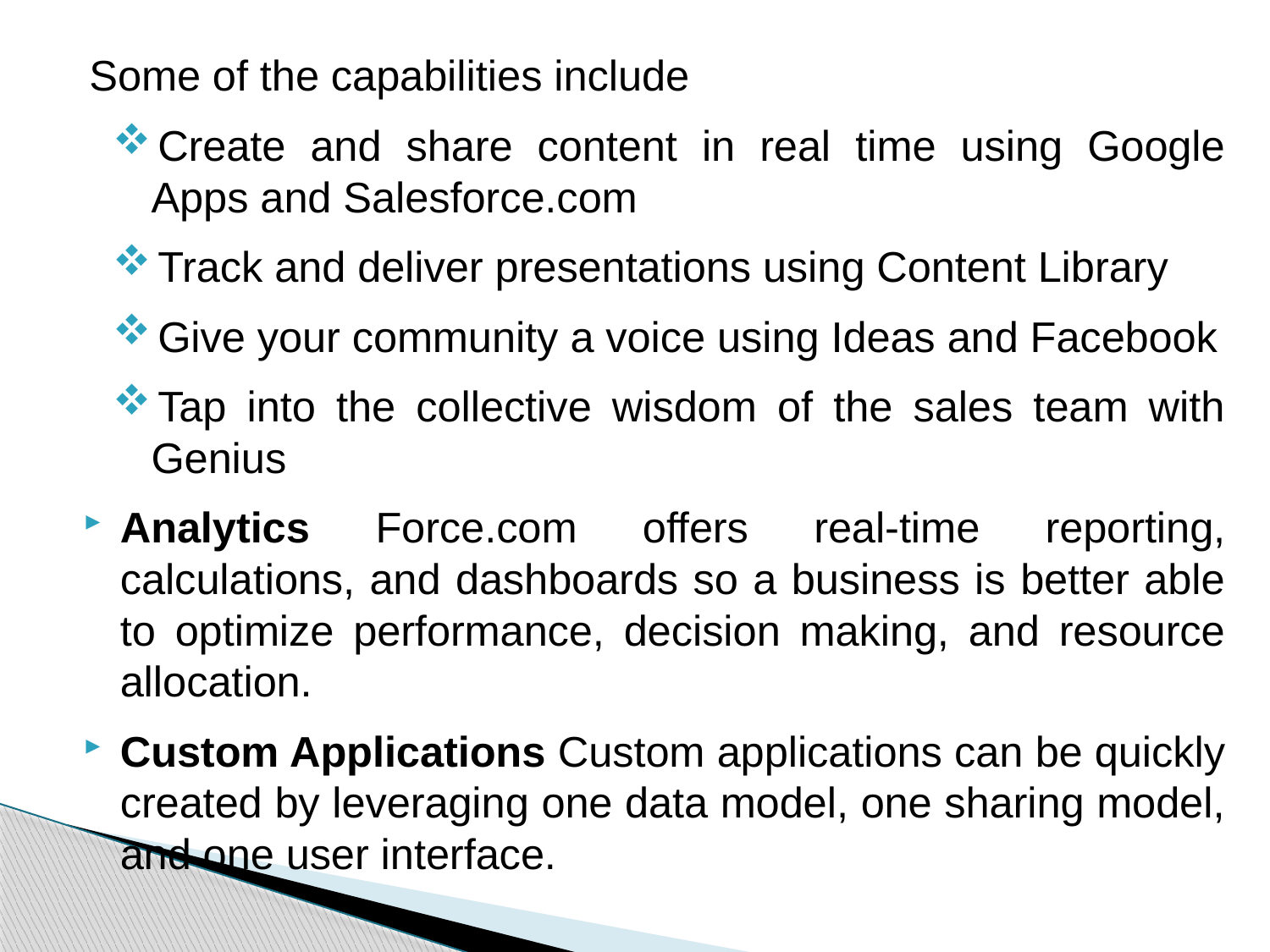

Some of the capabilities include
Create and share content in real time using Google Apps and Salesforce.com
Track and deliver presentations using Content Library
Give your community a voice using Ideas and Facebook
Tap into the collective wisdom of the sales team with Genius
Analytics Force.com offers real-time reporting, calculations, and dashboards so a business is better able to optimize performance, decision making, and resource allocation.
Custom Applications Custom applications can be quickly created by leveraging one data model, one sharing model, and one user interface.